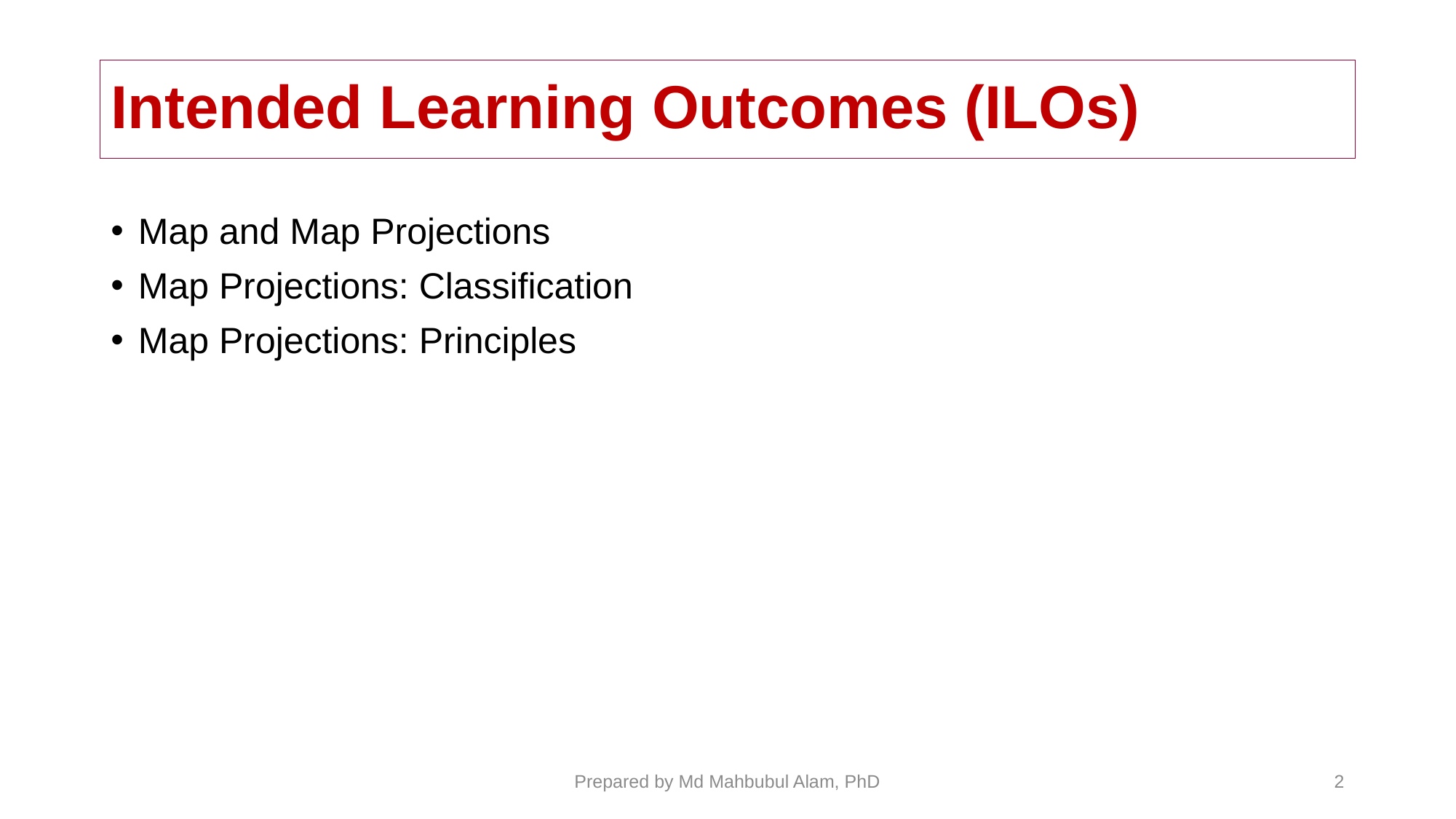

# Intended Learning Outcomes (ILOs)
Map and Map Projections
Map Projections: Classification
Map Projections: Principles

Prepared by Md Mahbubul Alam, PhD
2